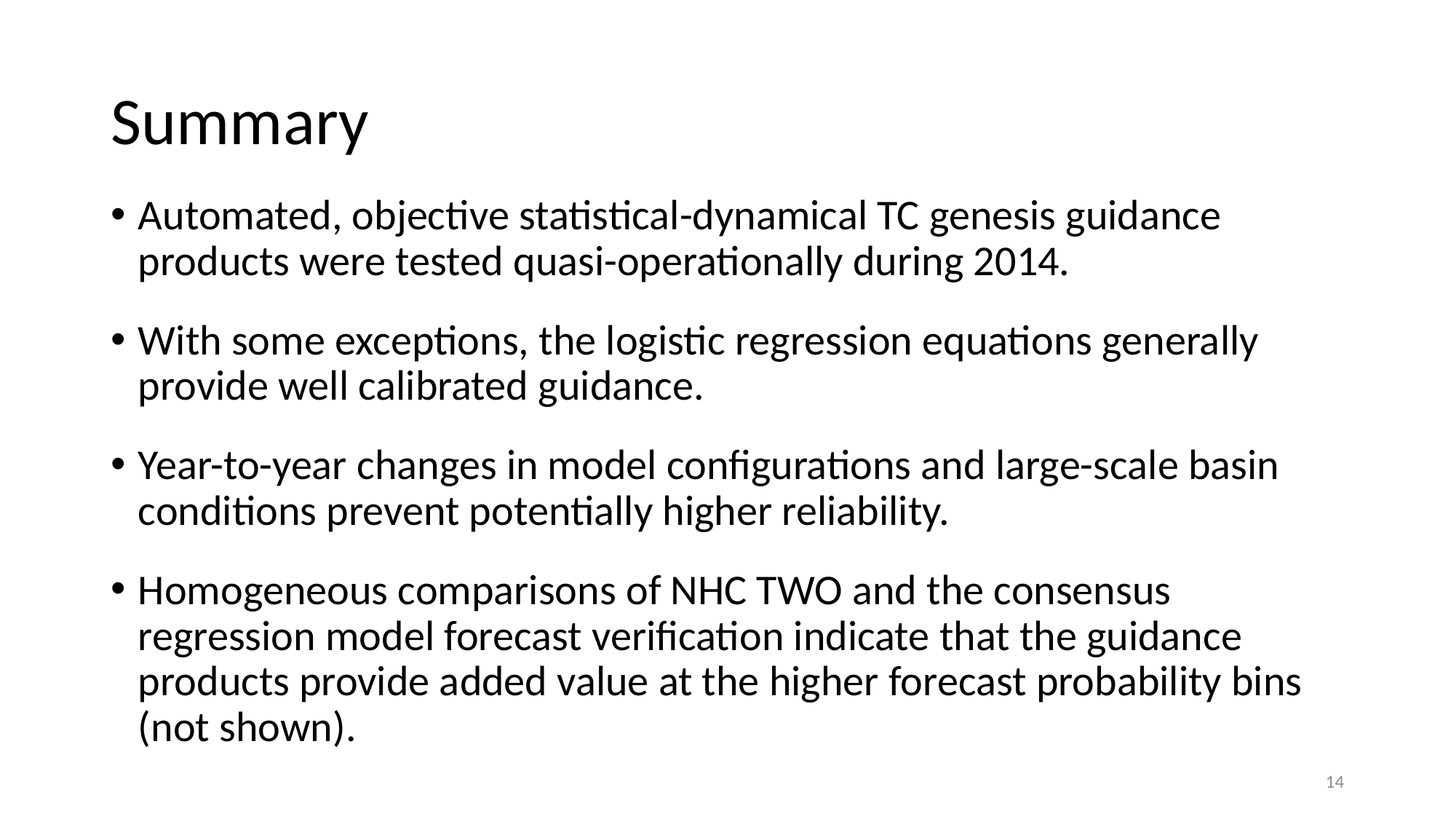

# Summary
Automated, objective statistical-dynamical TC genesis guidance products were tested quasi-operationally during 2014.
With some exceptions, the logistic regression equations generally provide well calibrated guidance.
Year-to-year changes in model configurations and large-scale basin conditions prevent potentially higher reliability.
Homogeneous comparisons of NHC TWO and the consensus regression model forecast verification indicate that the guidance products provide added value at the higher forecast probability bins (not shown).
14